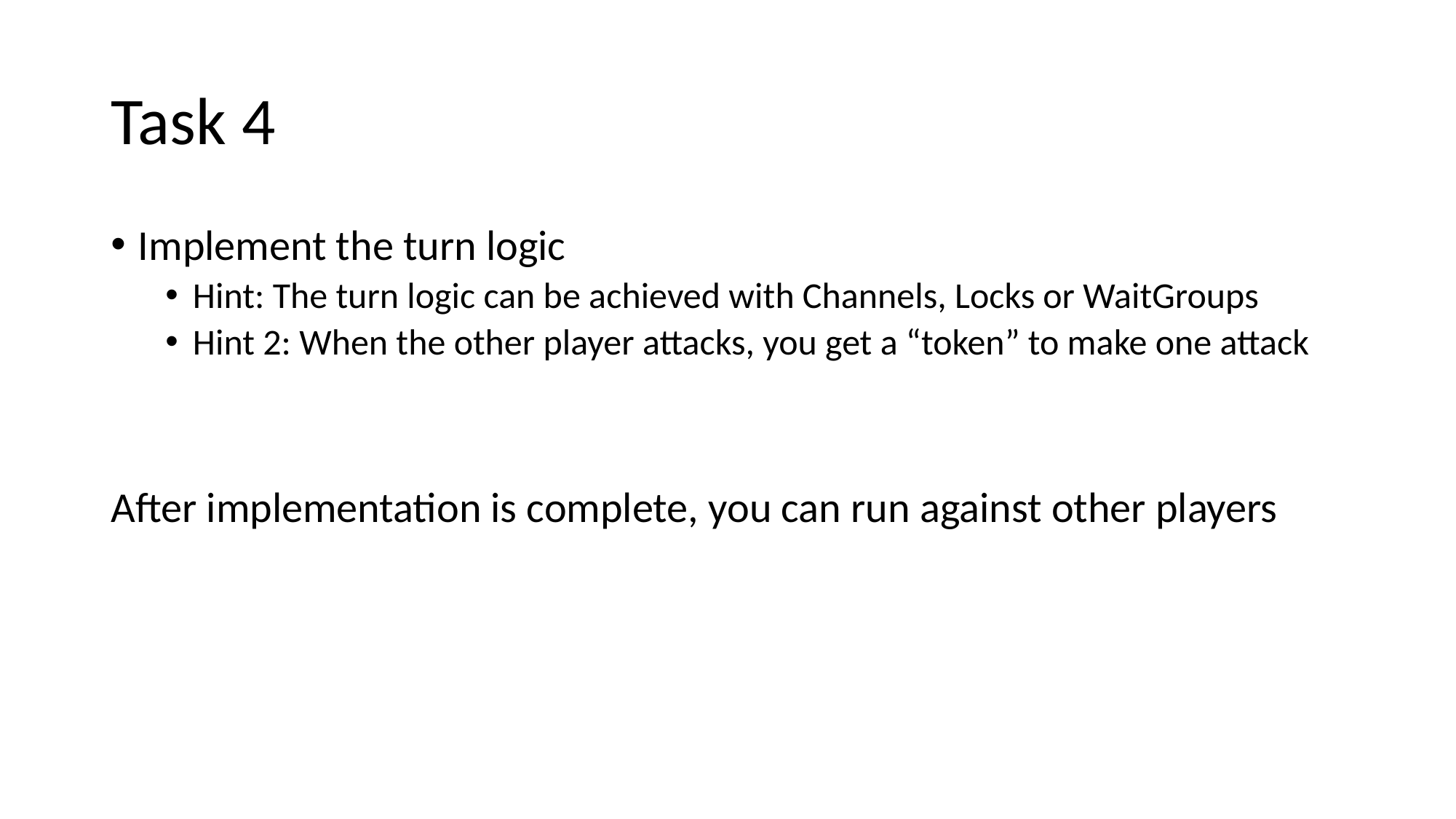

# Task 4
Implement the turn logic
Hint: The turn logic can be achieved with Channels, Locks or WaitGroups
Hint 2: When the other player attacks, you get a “token” to make one attack

After implementation is complete, you can run against other players